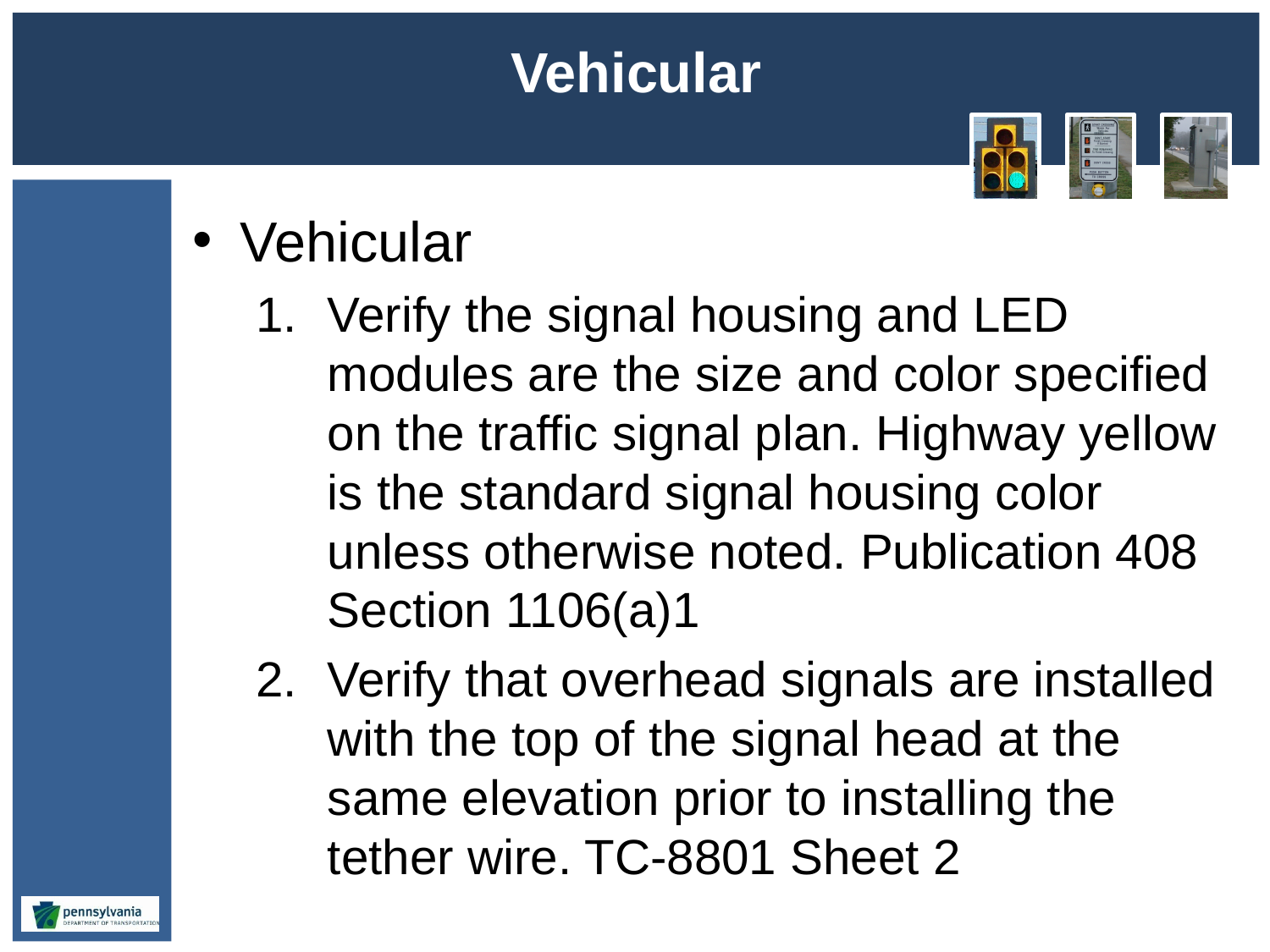

# Vehicular
Vehicular
Verify the signal housing and LED modules are the size and color specified on the traffic signal plan. Highway yellow is the standard signal housing color unless otherwise noted. Publication 408 Section 1106(a)1
Verify that overhead signals are installed with the top of the signal head at the same elevation prior to installing the tether wire. TC-8801 Sheet 2